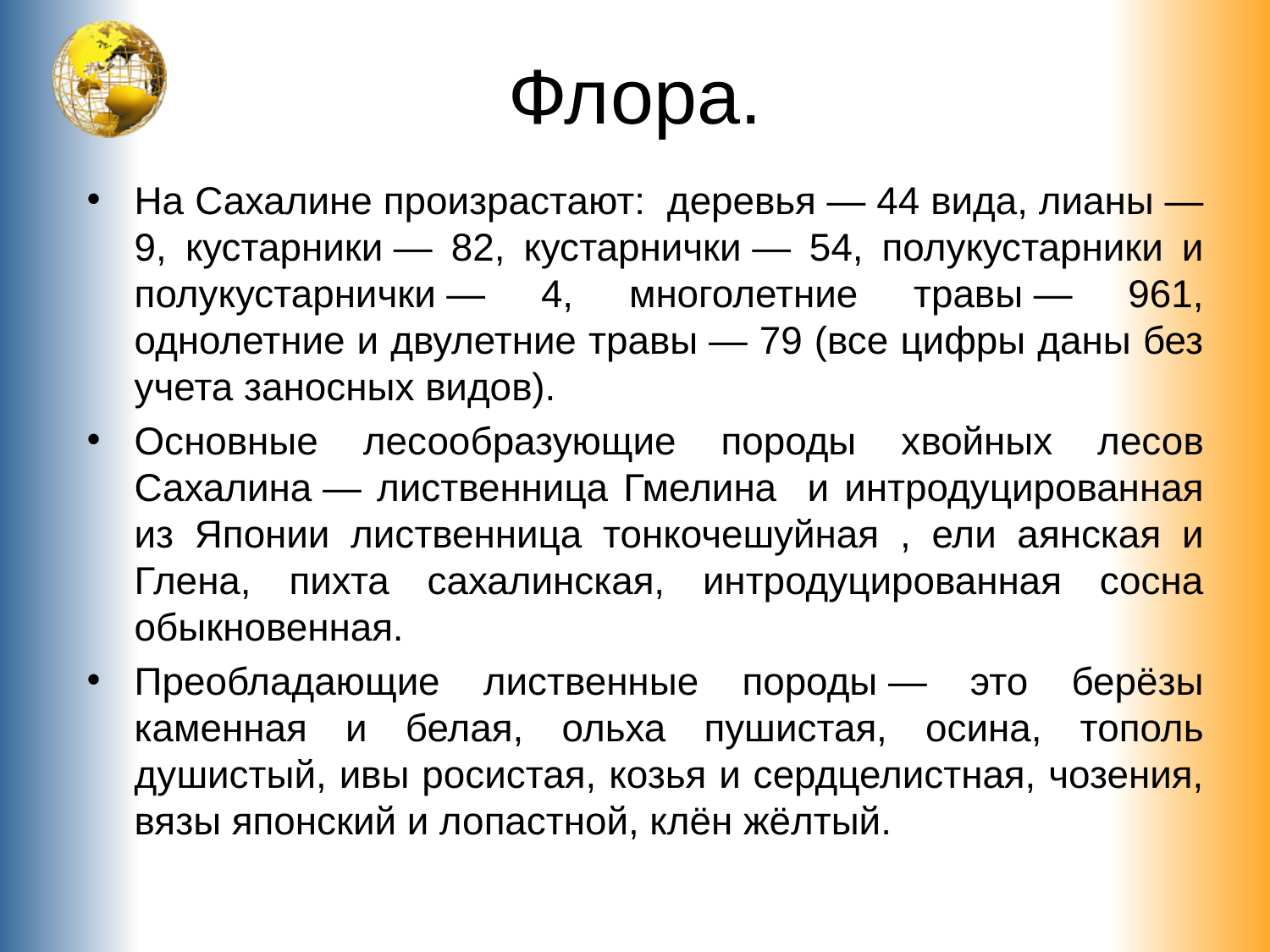

# Флора.
На Сахалине произрастают:  деревья — 44 вида, лианы — 9, кустарники — 82, кустарнички — 54, полукустарники и полукустарнички — 4, многолетние травы — 961, однолетние и двулетние травы — 79 (все цифры даны без учета заносных видов).
Основные лесообразующие породы хвойных лесов Сахалина — лиственница Гмелина  и интродуцированная из Японии лиственница тонкочешуйная , ели аянская и Глена, пихта сахалинская, интродуцированная сосна обыкновенная.
Преобладающие лиственные породы — это берёзы каменная и белая, ольха пушистая, осина, тополь душистый, ивы росистая, козья и сердцелистная, чозения, вязы японский и лопастной, клён жёлтый.